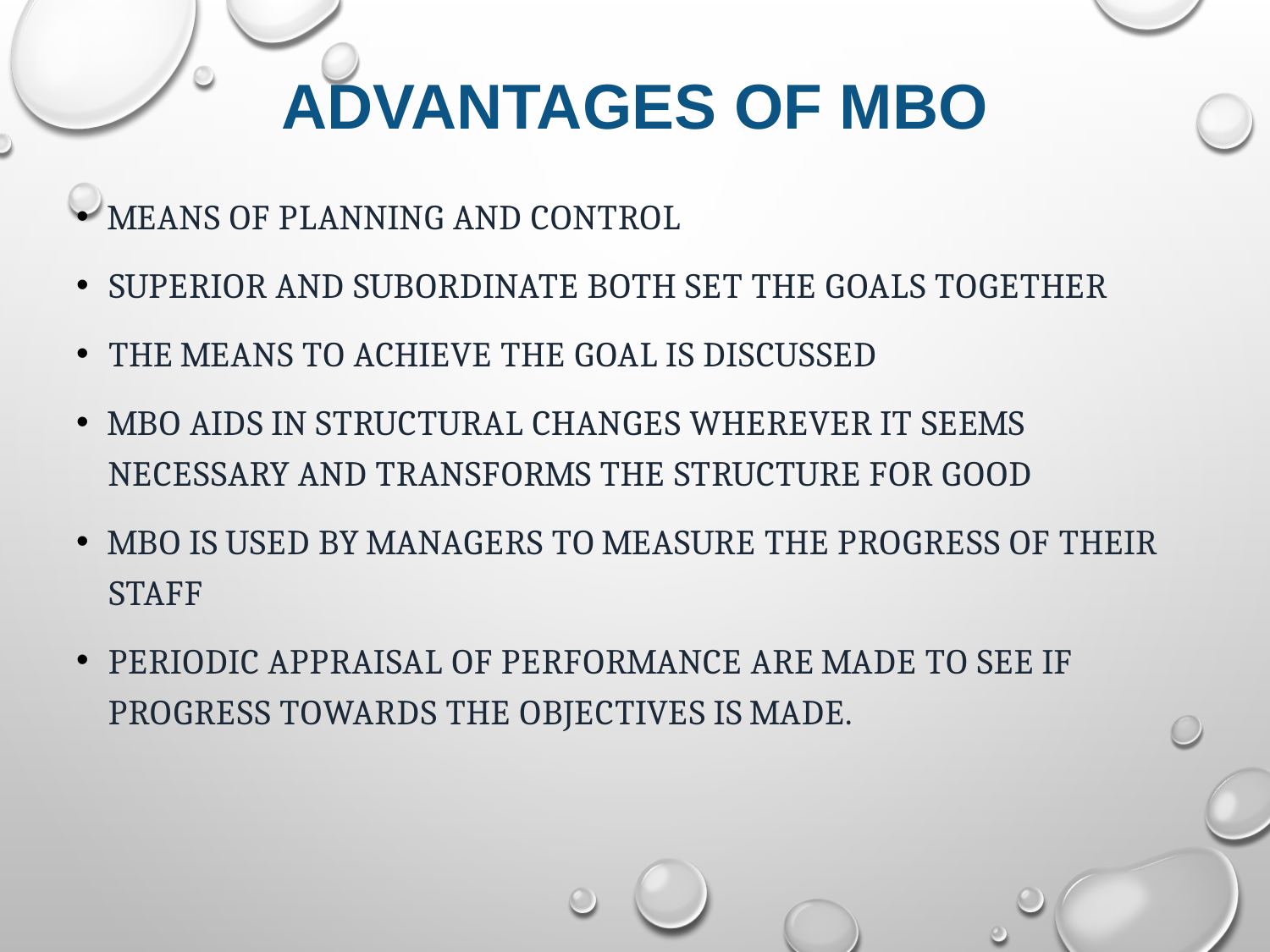

# Advantages of MBO
Means of planning and control
Superior and subordinate both set the goals together
The means to achieve the goal is discussed
MBO aids in structural changes wherever it seems necessary and transforms the structure for good
MBO is used by managers to measure the progress of their staff
Periodic appraisal of performance are made to see if progress towards the objectives is made.